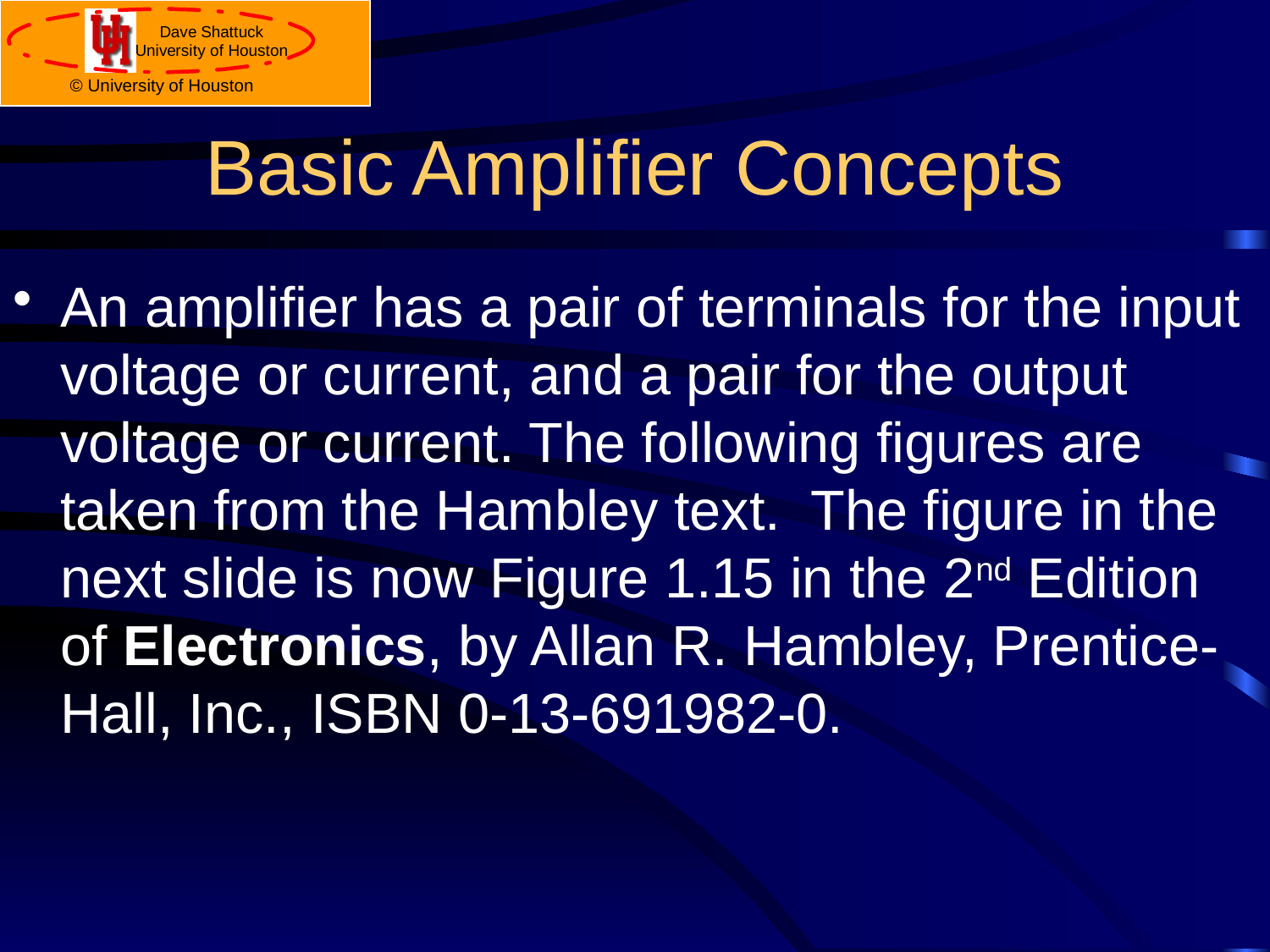

# Basic Amplifier Concepts
An amplifier has a pair of terminals for the input voltage or current, and a pair for the output voltage or current. The following figures are taken from the Hambley text.  The figure in the next slide is now Figure 1.15 in the 2nd Edition of Electronics, by Allan R. Hambley, Prentice-Hall, Inc., ISBN 0-13-691982-0.